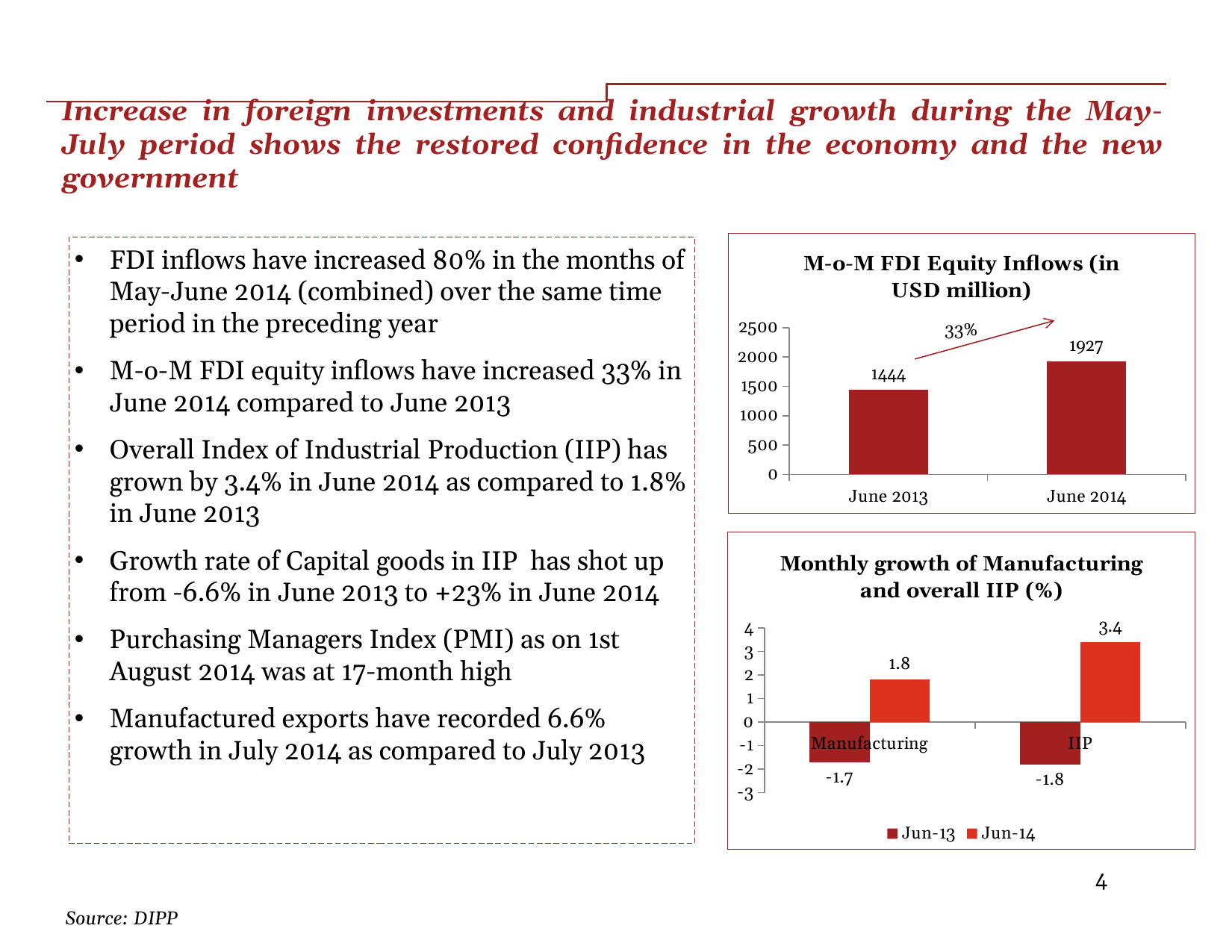

# Increase in foreign investments and industrial growth during the May-July period shows the restored confidence in the economy and the new government
  –

### Chart:

| Category | M-o-M FDI Equity Inflows (in USD million) |
|---|---|
| June 2013 | 1444.0 |
| June 2014 | 1927.0 |
33%
FDI inflows have increased 80% in the months of May-June 2014 (combined) over the same time period in the preceding year
M-o-M FDI equity inflows have increased 33% in June 2014 compared to June 2013
Overall Index of Industrial Production (IIP) has grown by 3.4% in June 2014 as compared to 1.8% in June 2013
Growth rate of Capital goods in IIP  has shot up from -6.6% in June 2013 to +23% in June 2014
Purchasing Managers Index (PMI) as on 1st August 2014 was at 17-month high
Manufactured exports have recorded 6.6% growth in July 2014 as compared to July 2013

### Chart: Monthly growth of Manufacturing and overall IIP (%)

| Category | Jun-13 | Jun-14 |
|---|---|---|
| Manufacturing | -1.7 | 1.8 |
| IIP | -1.8 | 3.4 |
4
Source: DIPP